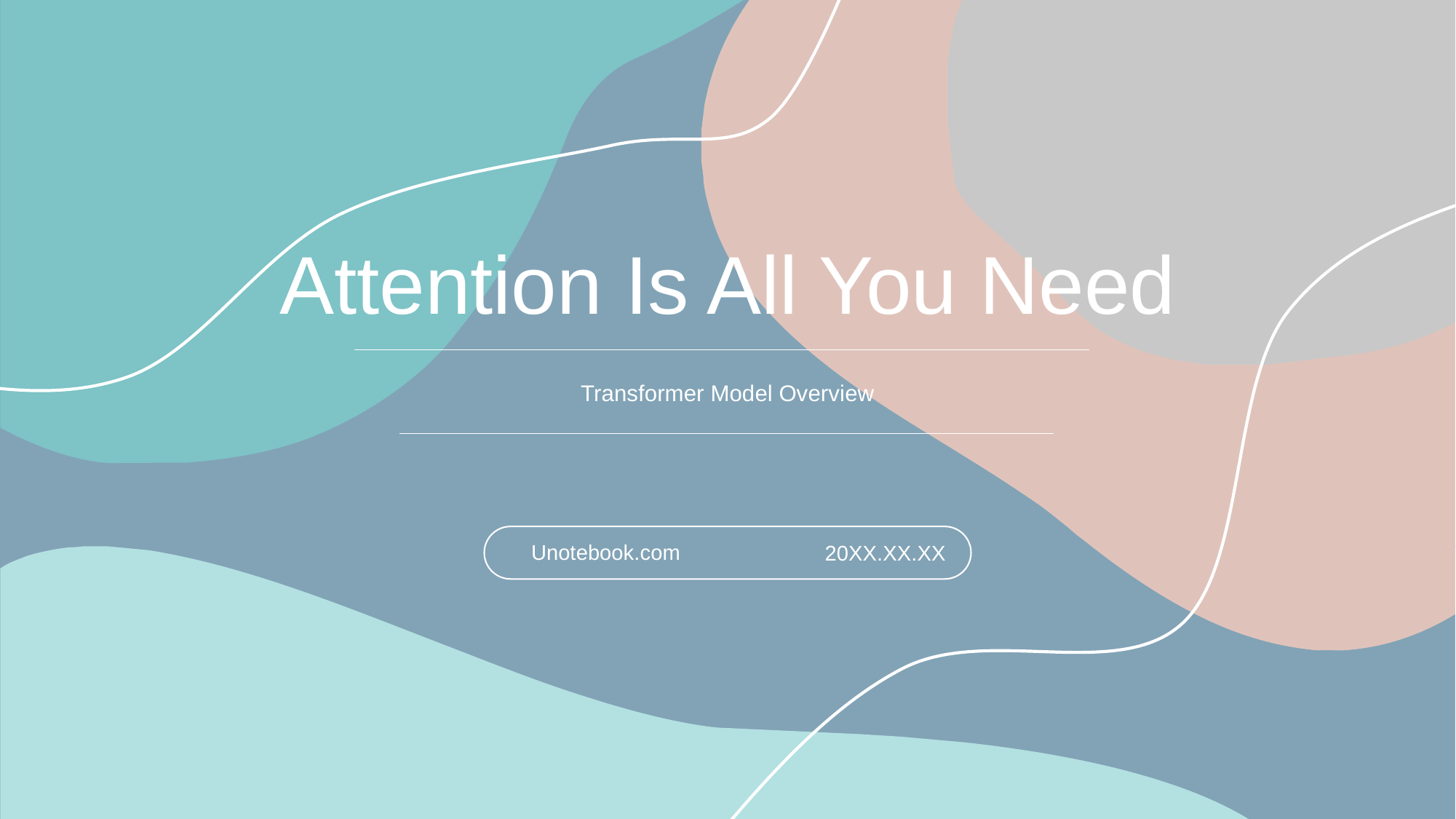

Attention Is All You Need
Transformer Model Overview

Unotebook.com
20XX.XX.XX